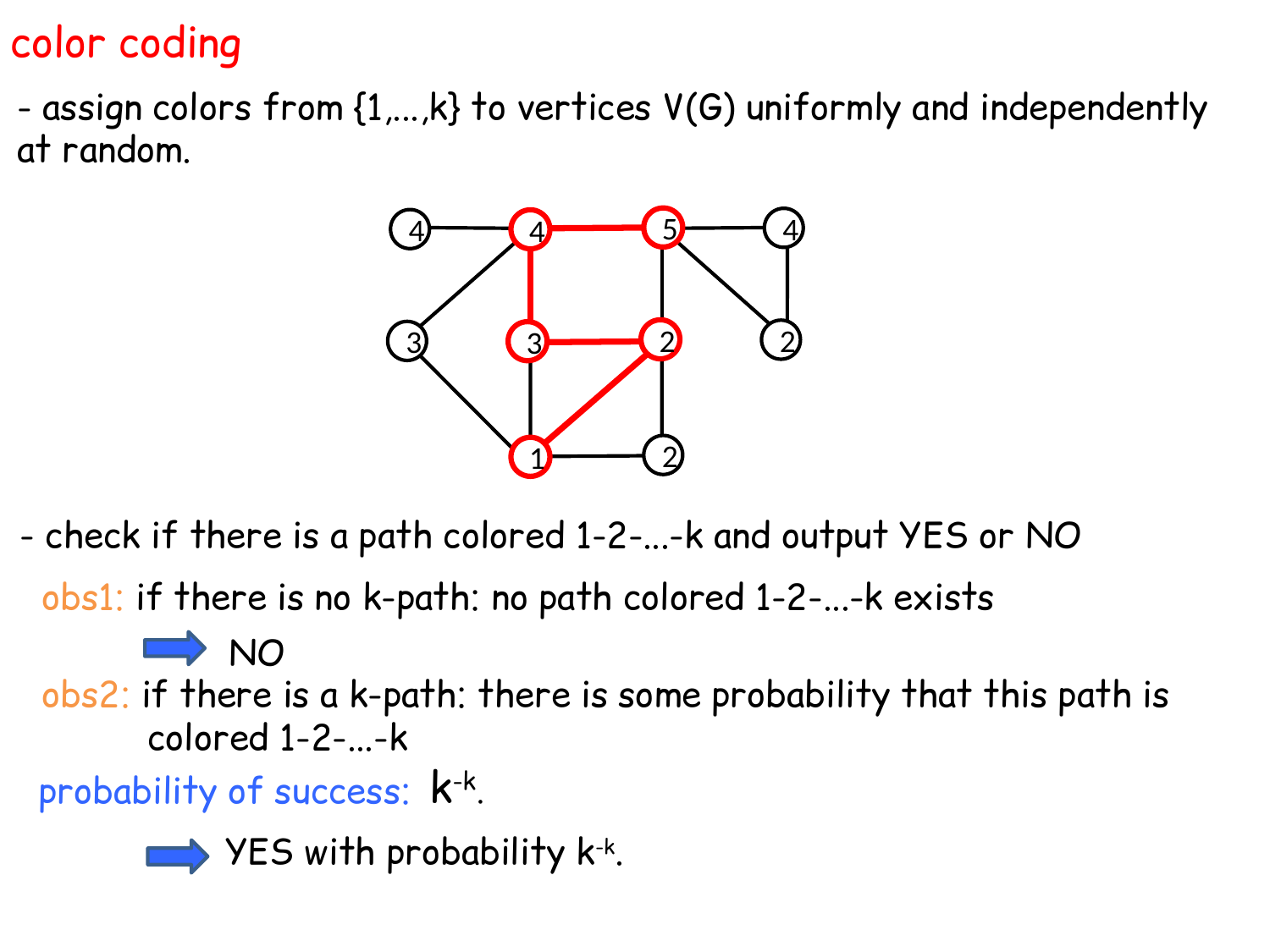

color coding
- assign colors from {1,...,k} to vertices V(G) uniformly and independently at random.
5
4
4
4

2
2
3
3

2
1

- check if there is a path colored 1-2-...-k and output YES or NO
obs1: if there is no k-path: no path colored 1-2-...-k exists
NO

obs2: if there is a k-path: there is some probability that this path is
          colored 1-2-...-k
k-k.
probability of success:
YES with probability k-k.